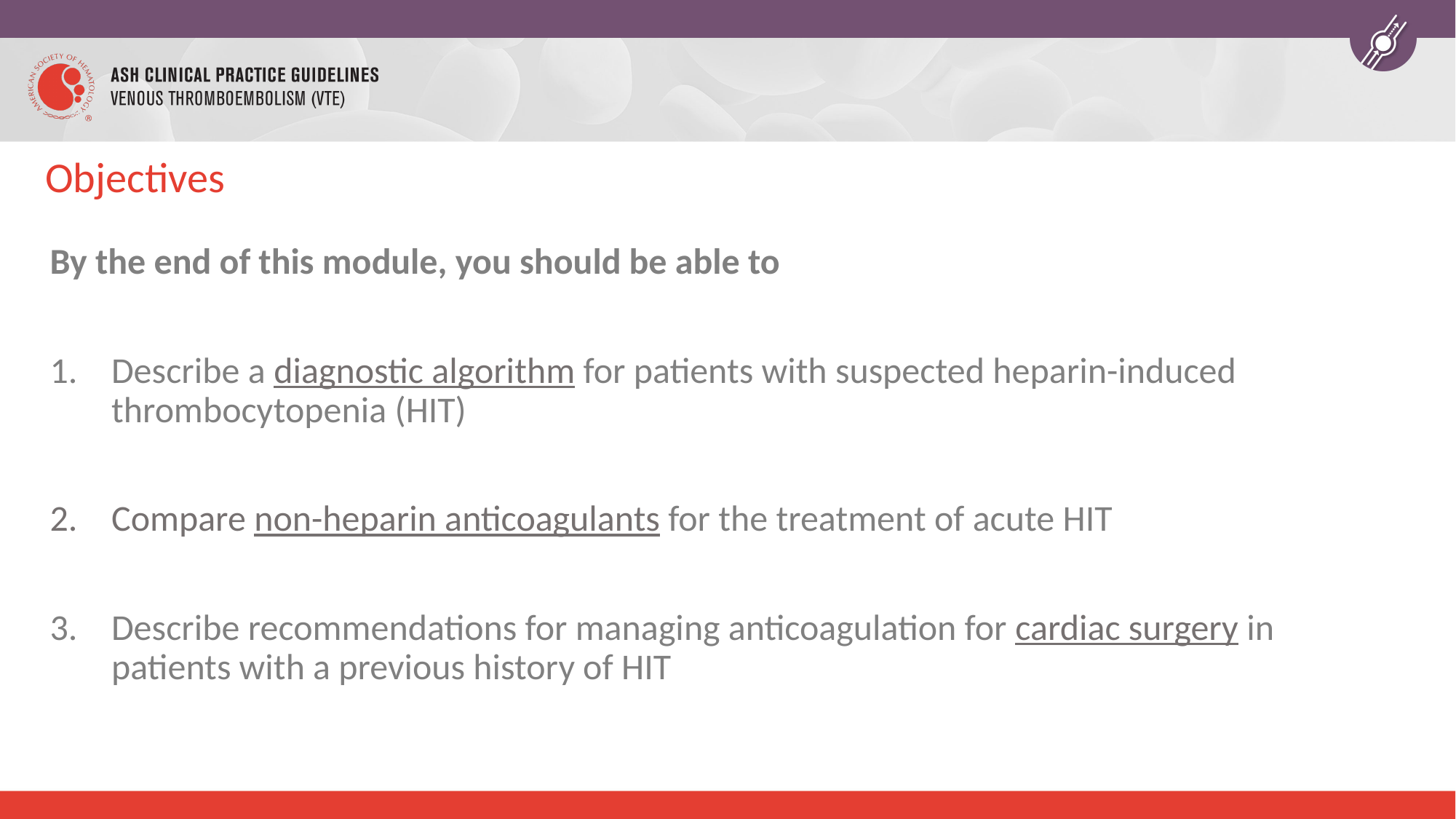

# Objectives
By the end of this module, you should be able to

Describe a diagnostic algorithm for patients with suspected heparin-induced thrombocytopenia (HIT)

Compare non-heparin anticoagulants for the treatment of acute HIT

Describe recommendations for managing anticoagulation for cardiac surgery in patients with a previous history of HIT